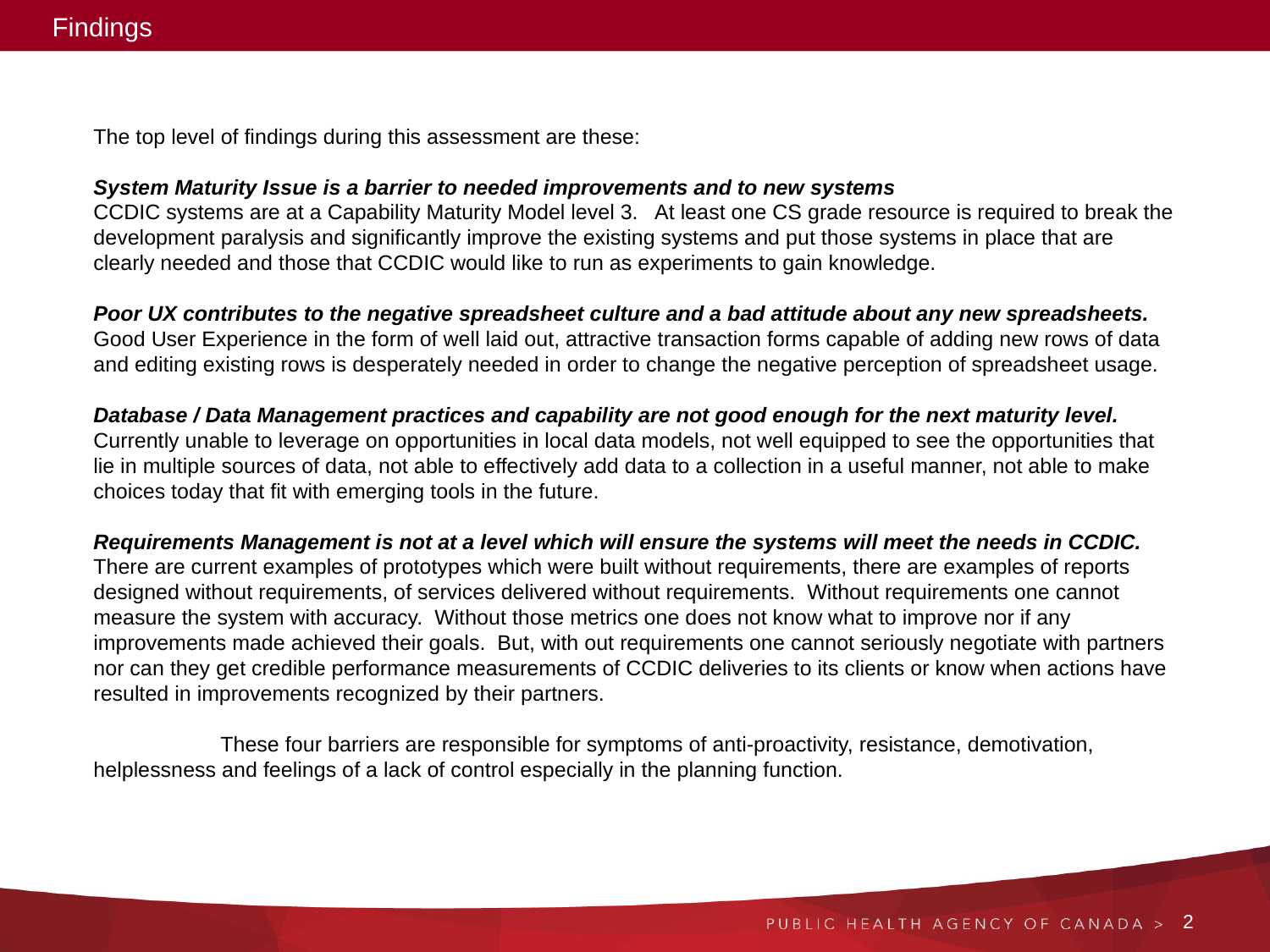

Findings

The top level of findings during this assessment are these:

System Maturity Issue is a barrier to needed improvements and to new systems
CCDIC systems are at a Capability Maturity Model level 3.   At least one CS grade resource is required to break the development paralysis and significantly improve the existing systems and put those systems in place that are clearly needed and those that CCDIC would like to run as experiments to gain knowledge.

Poor UX contributes to the negative spreadsheet culture and a bad attitude about any new spreadsheets.
Good User Experience in the form of well laid out, attractive transaction forms capable of adding new rows of data and editing existing rows is desperately needed in order to change the negative perception of spreadsheet usage.

Database / Data Management practices and capability are not good enough for the next maturity level.
Currently unable to leverage on opportunities in local data models, not well equipped to see the opportunities that lie in multiple sources of data, not able to effectively add data to a collection in a useful manner, not able to make choices today that fit with emerging tools in the future.

Requirements Management is not at a level which will ensure the systems will meet the needs in CCDIC.
There are current examples of prototypes which were built without requirements, there are examples of reports designed without requirements, of services delivered without requirements.  Without requirements one cannot measure the system with accuracy.  Without those metrics one does not know what to improve nor if any improvements made achieved their goals.  But, with out requirements one cannot seriously negotiate with partners nor can they get credible performance measurements of CCDIC deliveries to its clients or know when actions have resulted in improvements recognized by their partners.

	These four barriers are responsible for symptoms of anti-proactivity, resistance, demotivation, helplessness and feelings of a lack of control especially in the planning function.
2